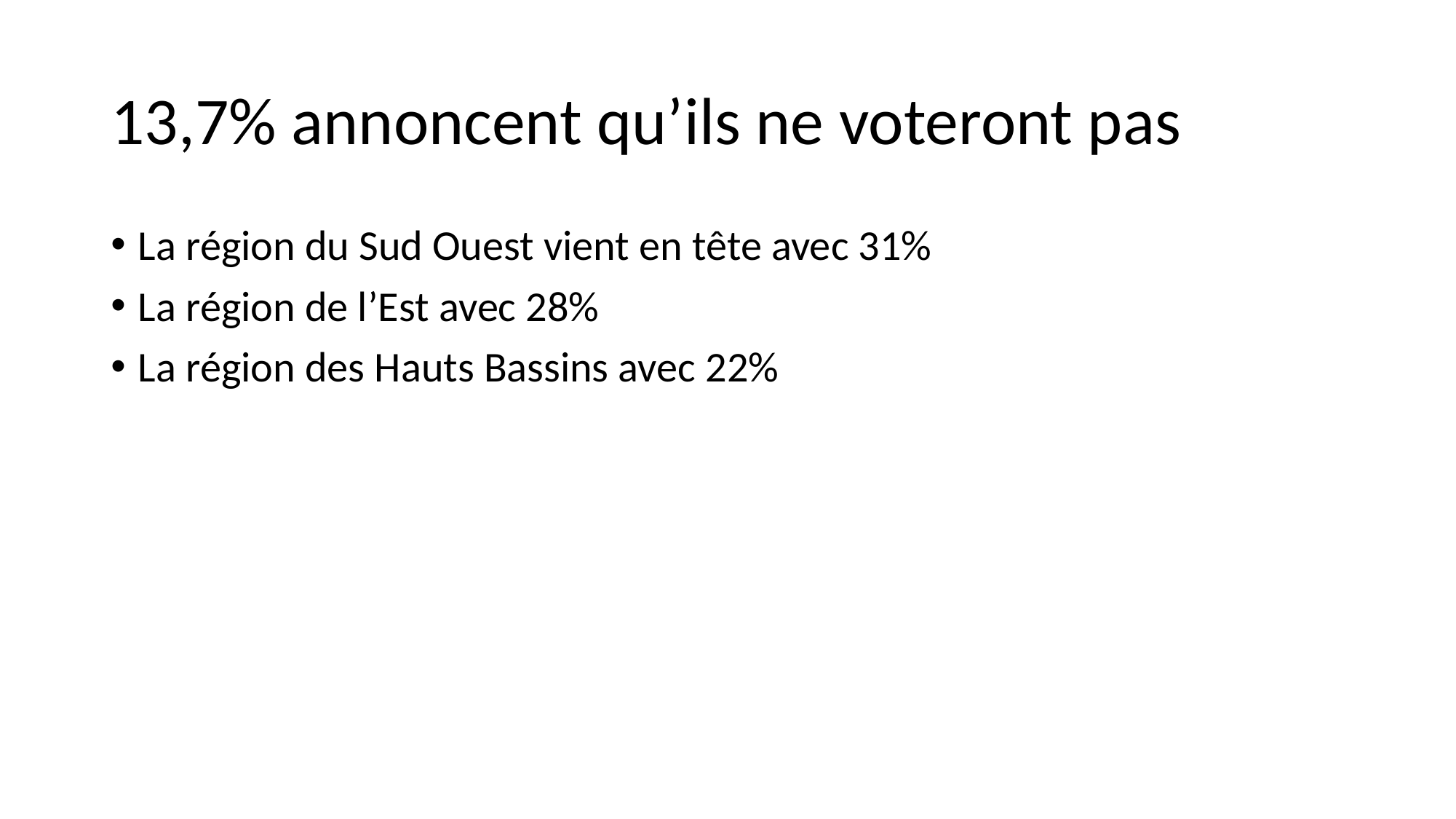

# 13,7% annoncent qu’ils ne voteront pas
La région du Sud Ouest vient en tête avec 31%
La région de l’Est avec 28%
La région des Hauts Bassins avec 22%